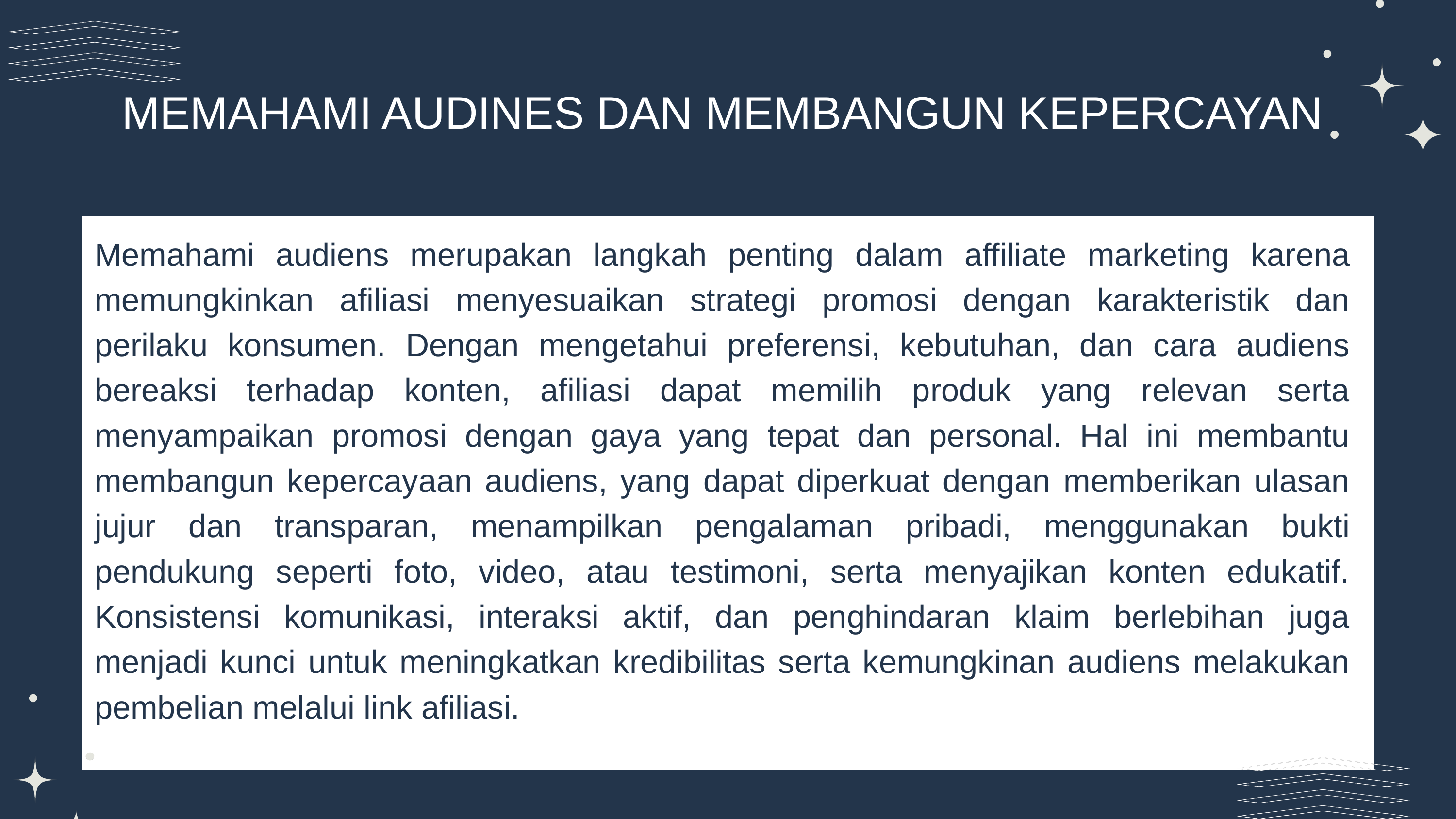

MEMAHAMI AUDINES DAN MEMBANGUN KEPERCAYAN

Memahami audiens merupakan langkah penting dalam affiliate marketing karena memungkinkan afiliasi menyesuaikan strategi promosi dengan karakteristik dan perilaku konsumen. Dengan mengetahui preferensi, kebutuhan, dan cara audiens bereaksi terhadap konten, afiliasi dapat memilih produk yang relevan serta menyampaikan promosi dengan gaya yang tepat dan personal. Hal ini membantu membangun kepercayaan audiens, yang dapat diperkuat dengan memberikan ulasan jujur dan transparan, menampilkan pengalaman pribadi, menggunakan bukti pendukung seperti foto, video, atau testimoni, serta menyajikan konten edukatif. Konsistensi komunikasi, interaksi aktif, dan penghindaran klaim berlebihan juga menjadi kunci untuk meningkatkan kredibilitas serta kemungkinan audiens melakukan pembelian melalui link afiliasi.